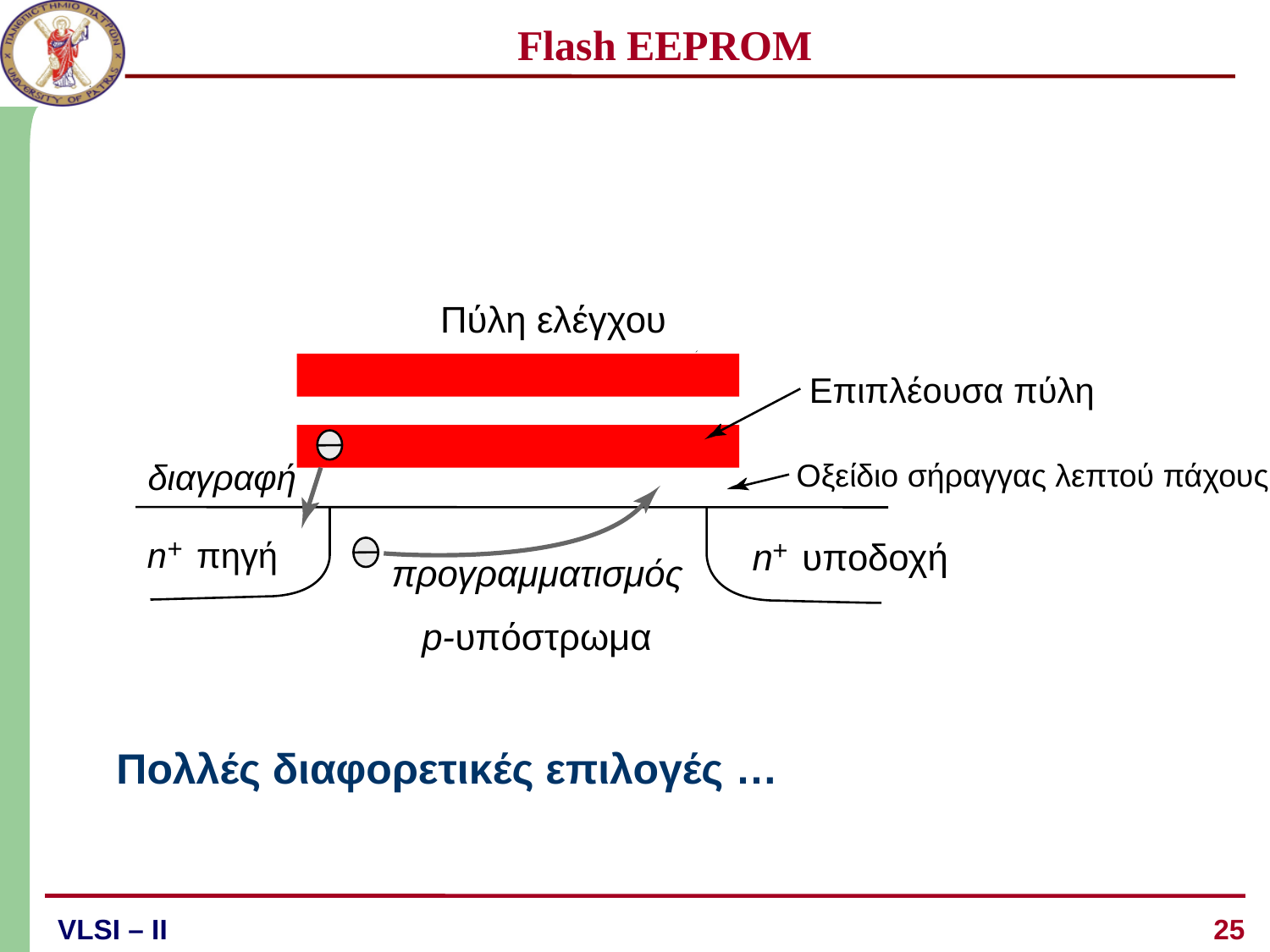

# Flash EEPROM
Πύλη ελέγχου

Επιπλέουσα πύλη

διαγραφή
Οξείδιο σήραγγας λεπτού πάχους

+
+
n
πηγή
n
υποδοχή

προγραμματισμός

p-
υπόστρωμα
Πολλές διαφορετικές επιλογές …
25

VLSI – ΙI